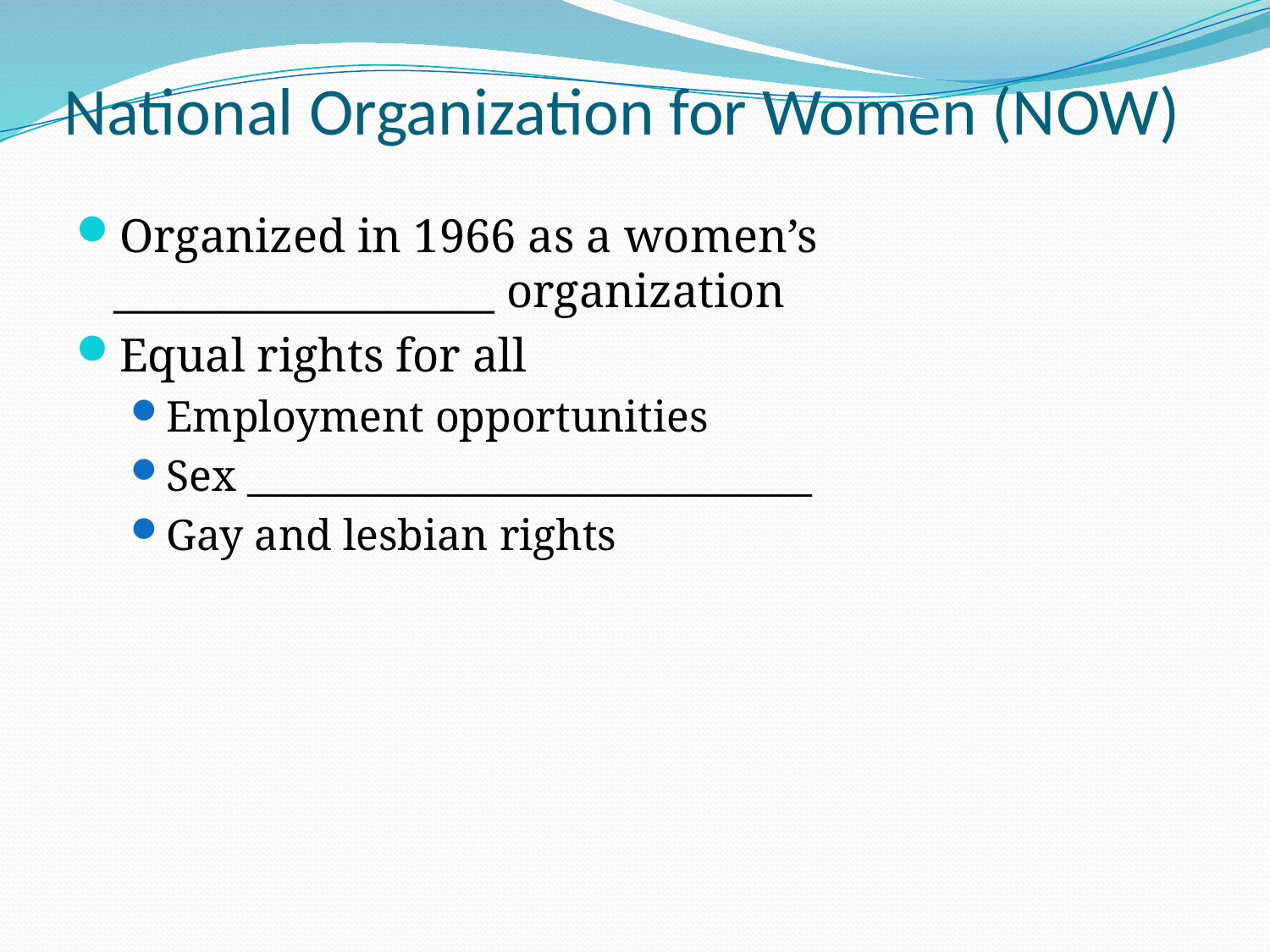

# National Organization for Women (NOW)
Organized in 1966 as a women’s __________________ organization
Equal rights for all
Employment opportunities
Sex _____________________________
Gay and lesbian rights